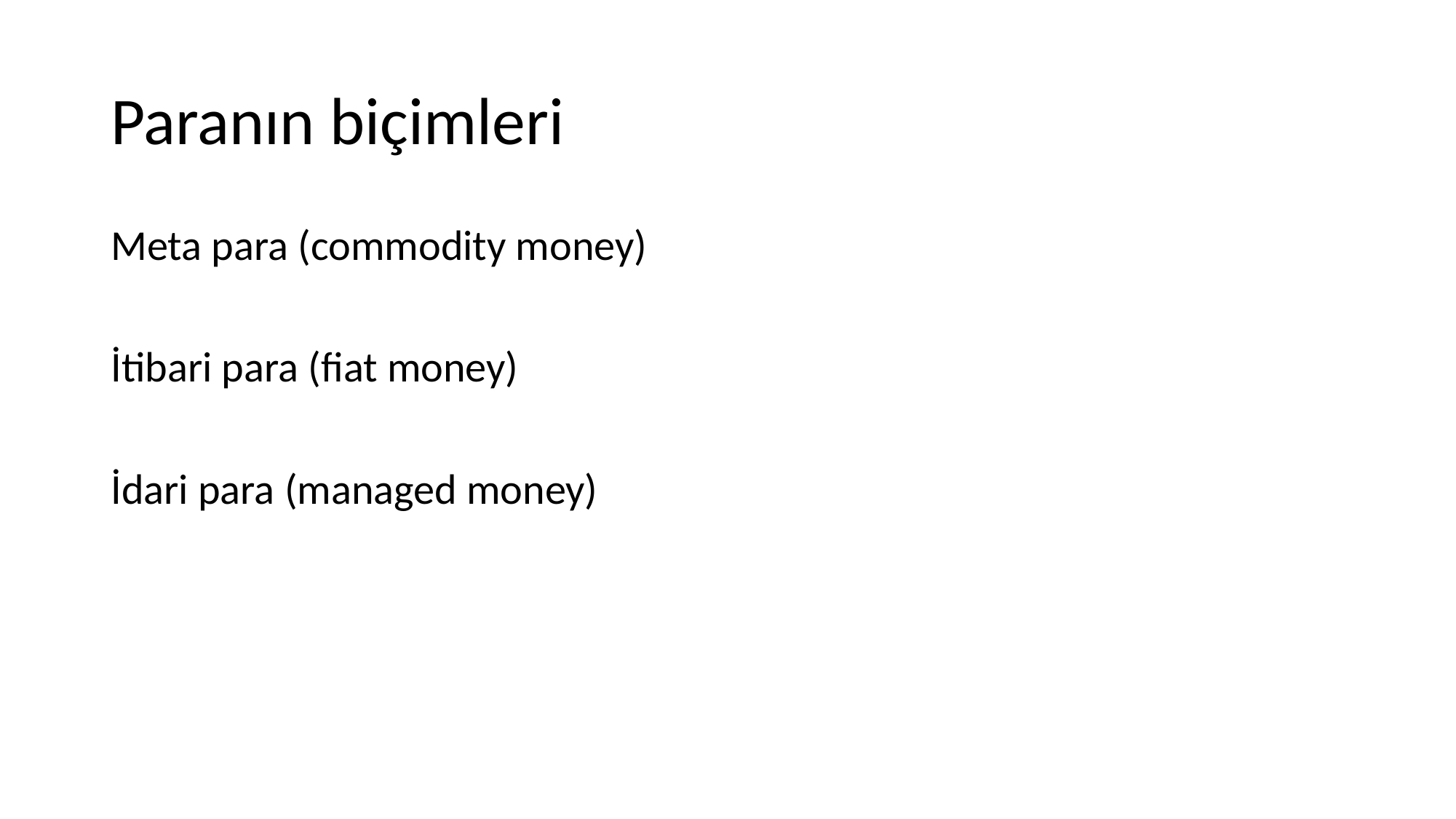

# Paranın biçimleri
Meta para (commodity money)

İtibari para (fiat money)

İdari para (managed money)